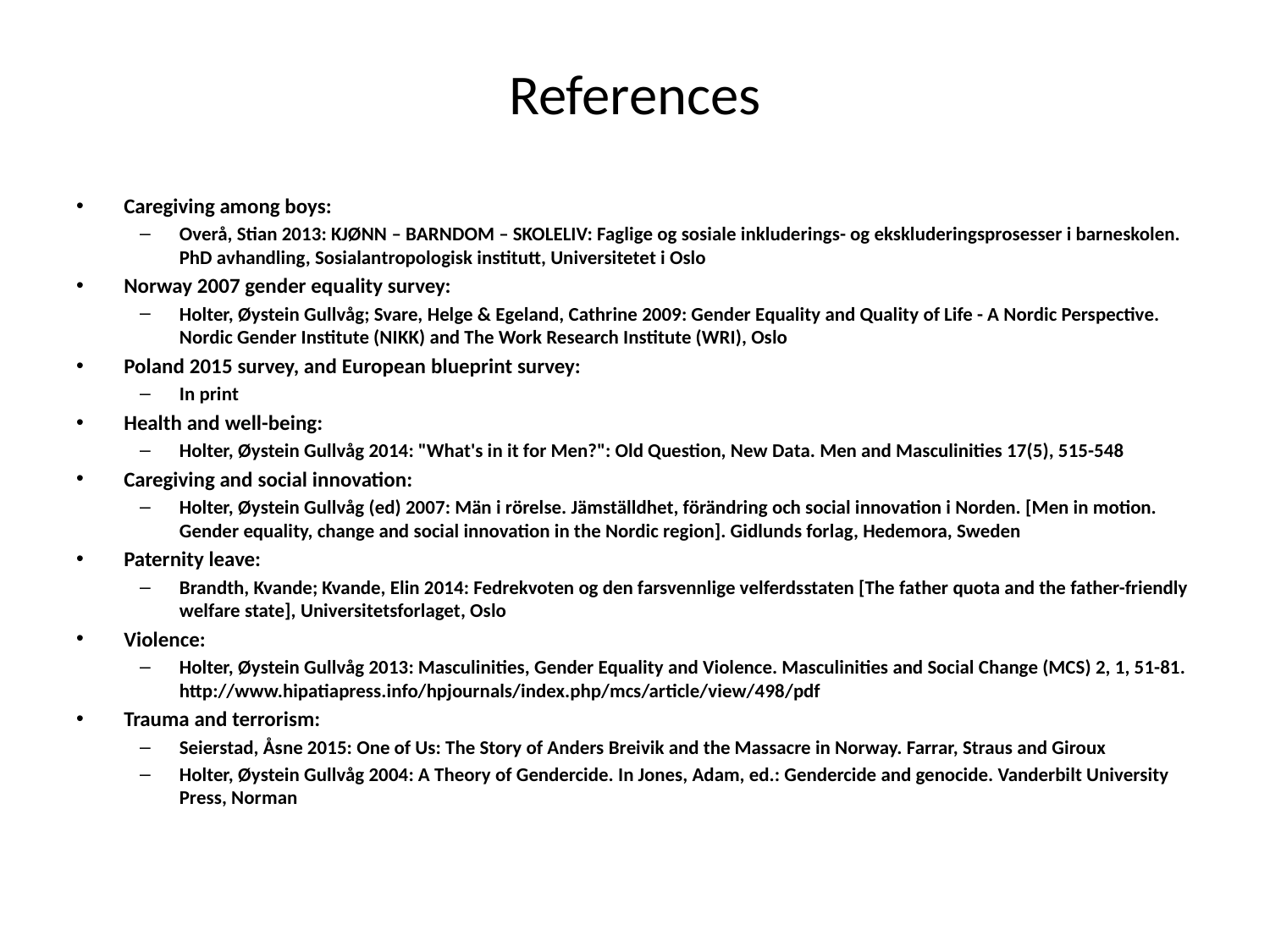

# References
Caregiving among boys:
Overå, Stian 2013: KJØNN – BARNDOM – SKOLELIV: Faglige og sosiale inkluderings- og ekskluderingsprosesser i barneskolen. PhD avhandling, Sosialantropologisk institutt, Universitetet i Oslo
Norway 2007 gender equality survey:
Holter, Øystein Gullvåg; Svare, Helge & Egeland, Cathrine 2009: Gender Equality and Quality of Life - A Nordic Perspective. Nordic Gender Institute (NIKK) and The Work Research Institute (WRI), Oslo
Poland 2015 survey, and European blueprint survey:
In print
Health and well-being:
Holter, Øystein Gullvåg 2014: "What's in it for Men?": Old Question, New Data. Men and Masculinities 17(5), 515-548
Caregiving and social innovation:
Holter, Øystein Gullvåg (ed) 2007: Män i rörelse. Jämställdhet, förändring och social innovation i Norden. [Men in motion. Gender equality, change and social innovation in the Nordic region]. Gidlunds forlag, Hedemora, Sweden
Paternity leave:
Brandth, Kvande; Kvande, Elin 2014: Fedrekvoten og den farsvennlige velferdsstaten [The father quota and the father-friendly welfare state], Universitetsforlaget, Oslo
Violence:
Holter, Øystein Gullvåg 2013: Masculinities, Gender Equality and Violence. Masculinities and Social Change (MCS) 2, 1, 51-81. http://www.hipatiapress.info/hpjournals/index.php/mcs/article/view/498/pdf
Trauma and terrorism:
Seierstad, Åsne 2015: One of Us: The Story of Anders Breivik and the Massacre in Norway. Farrar, Straus and Giroux
Holter, Øystein Gullvåg 2004: A Theory of Gendercide. In Jones, Adam, ed.: Gendercide and genocide. Vanderbilt University Press, Norman